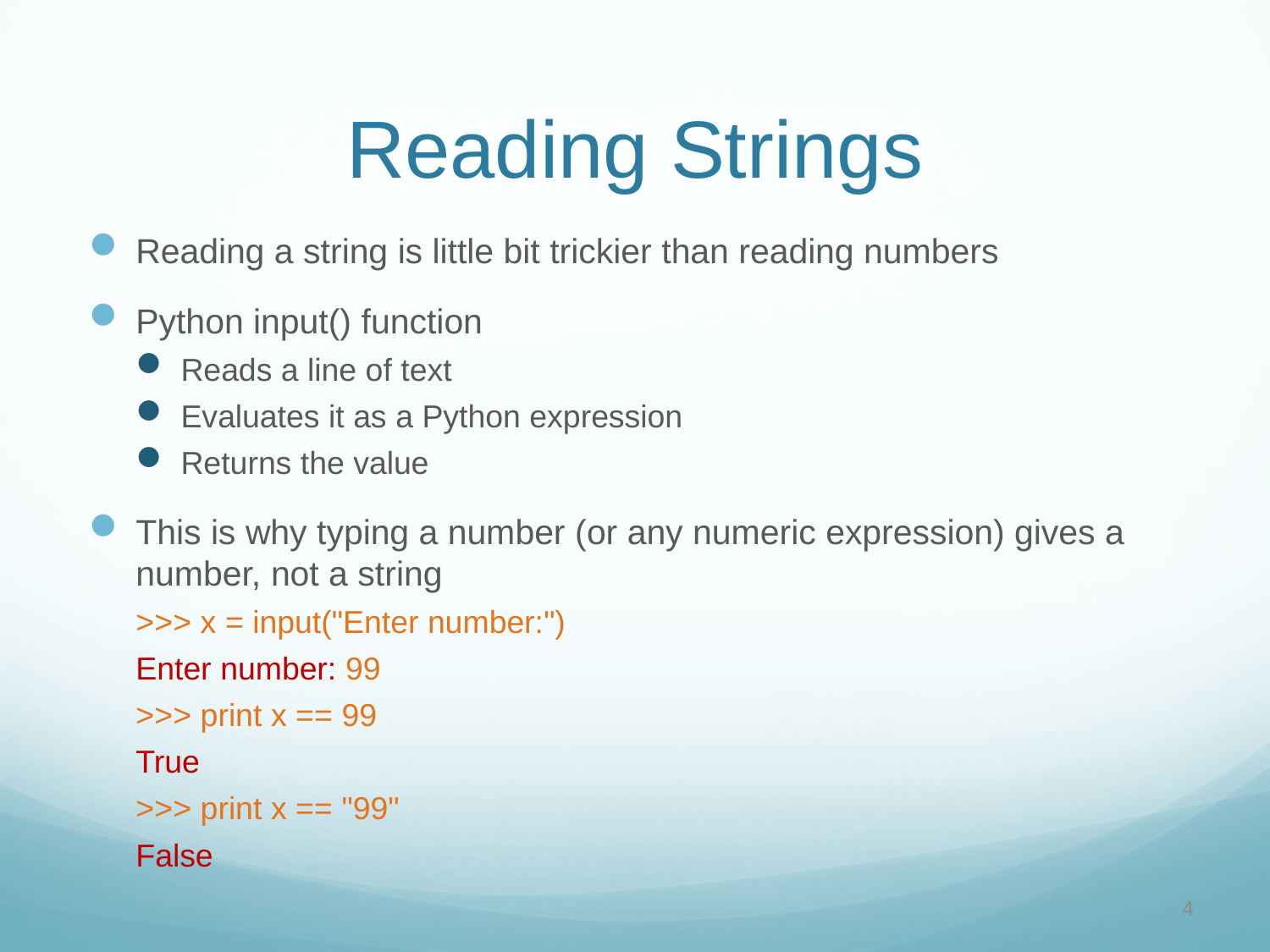

# Reading Strings
Reading a string is little bit trickier than reading numbers
Python input() function
Reads a line of text
Evaluates it as a Python expression
Returns the value
This is why typing a number (or any numeric expression) gives a number, not a string
>>> x = input("Enter number:")
Enter number: 99
>>> print x == 99
True
>>> print x == "99"
False

4